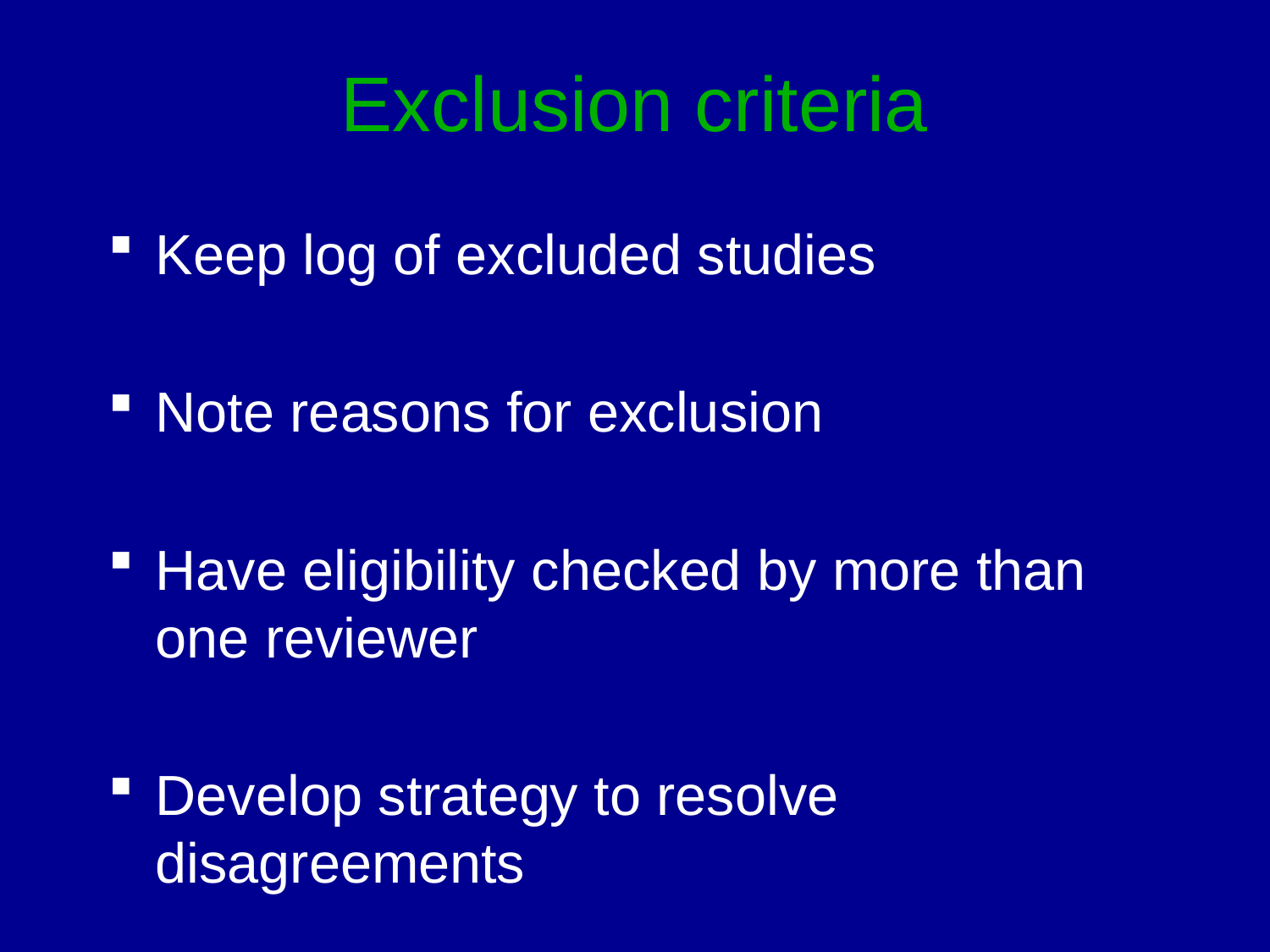

# Exclusion criteria
Keep log of excluded studies

Note reasons for exclusion

Have eligibility checked by more than one reviewer

Develop strategy to resolve disagreements